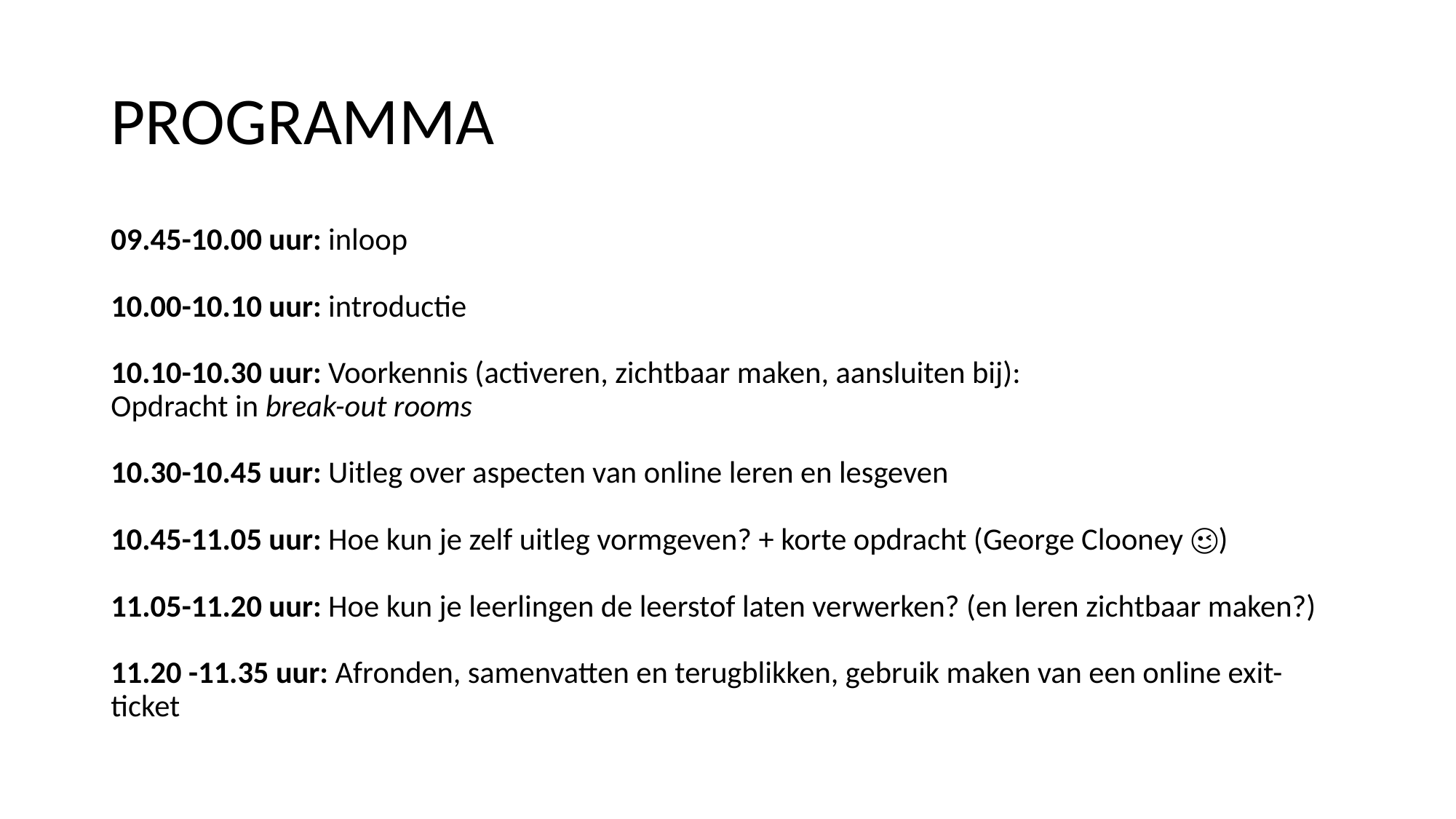

# PROGRAMMA
09.45-10.00 uur: inloop
10.00-10.10 uur: introductie
10.10-10.30 uur: Voorkennis (activeren, zichtbaar maken, aansluiten bij):
Opdracht in break-out rooms
10.30-10.45 uur: Uitleg over aspecten van online leren en lesgeven
10.45-11.05 uur: Hoe kun je zelf uitleg vormgeven? + korte opdracht (George Clooney 😉)
11.05-11.20 uur: Hoe kun je leerlingen de leerstof laten verwerken? (en leren zichtbaar maken?)
11.20 -11.35 uur: Afronden, samenvatten en terugblikken, gebruik maken van een online exit-ticket